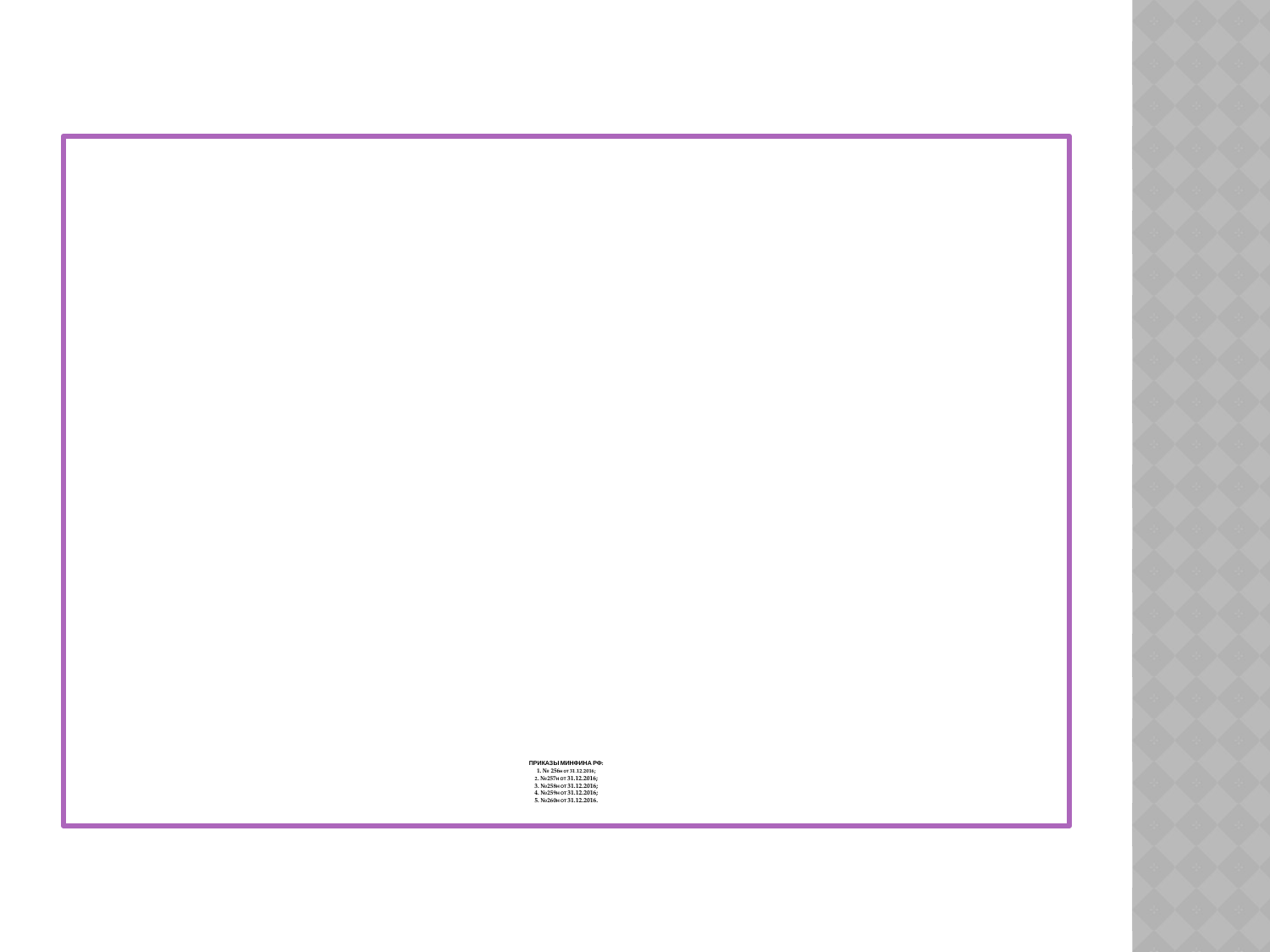

# Приказы Минфина РФ: 1. № 256н от 31.12.2016; 2. №257н от 31.12.2016; 3. №258н от 31.12.2016; 4. №259н от 31.12.2016; 5. №260н от 31.12.2016.